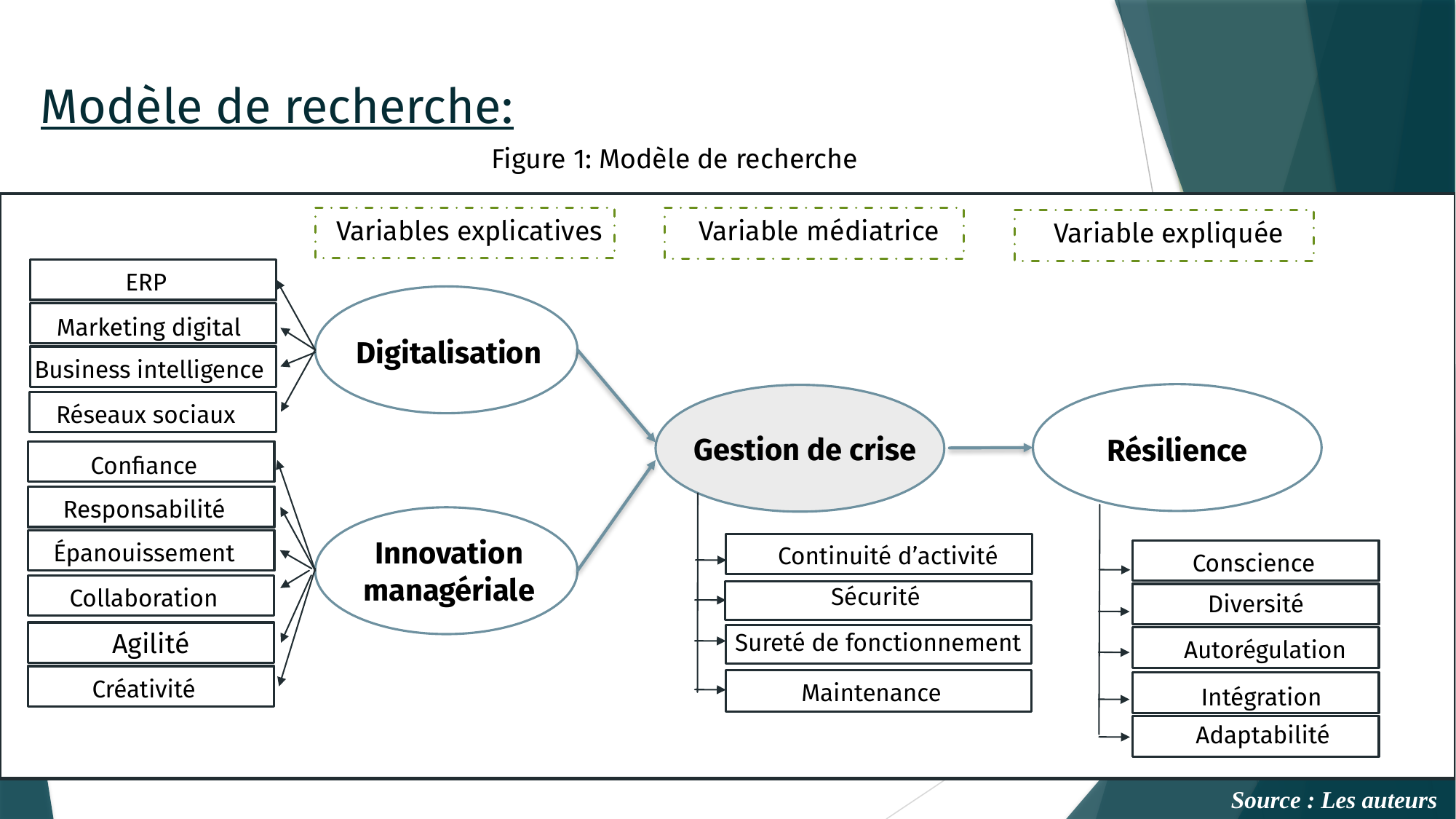

# Modèle de recherche:
Figure 1: Modèle de recherche
ERv

Variables explicatives

Variable médiatrice

Variable expliquée

ERP

Marketing digital
Digitalisation

Business intelligence

Réseaux sociaux
Gestion de crise
Résilience

Confiance

Responsabilité

Innovation managériale

Épanouissement

Continuité d’activité

Conscience

Sécurité
Collaboration

Diversité

Sureté de fonctionnement
Agilité

Autorégulation

Créativité

Maintenance

Intégration
Adaptabilité

Source : Les auteurs